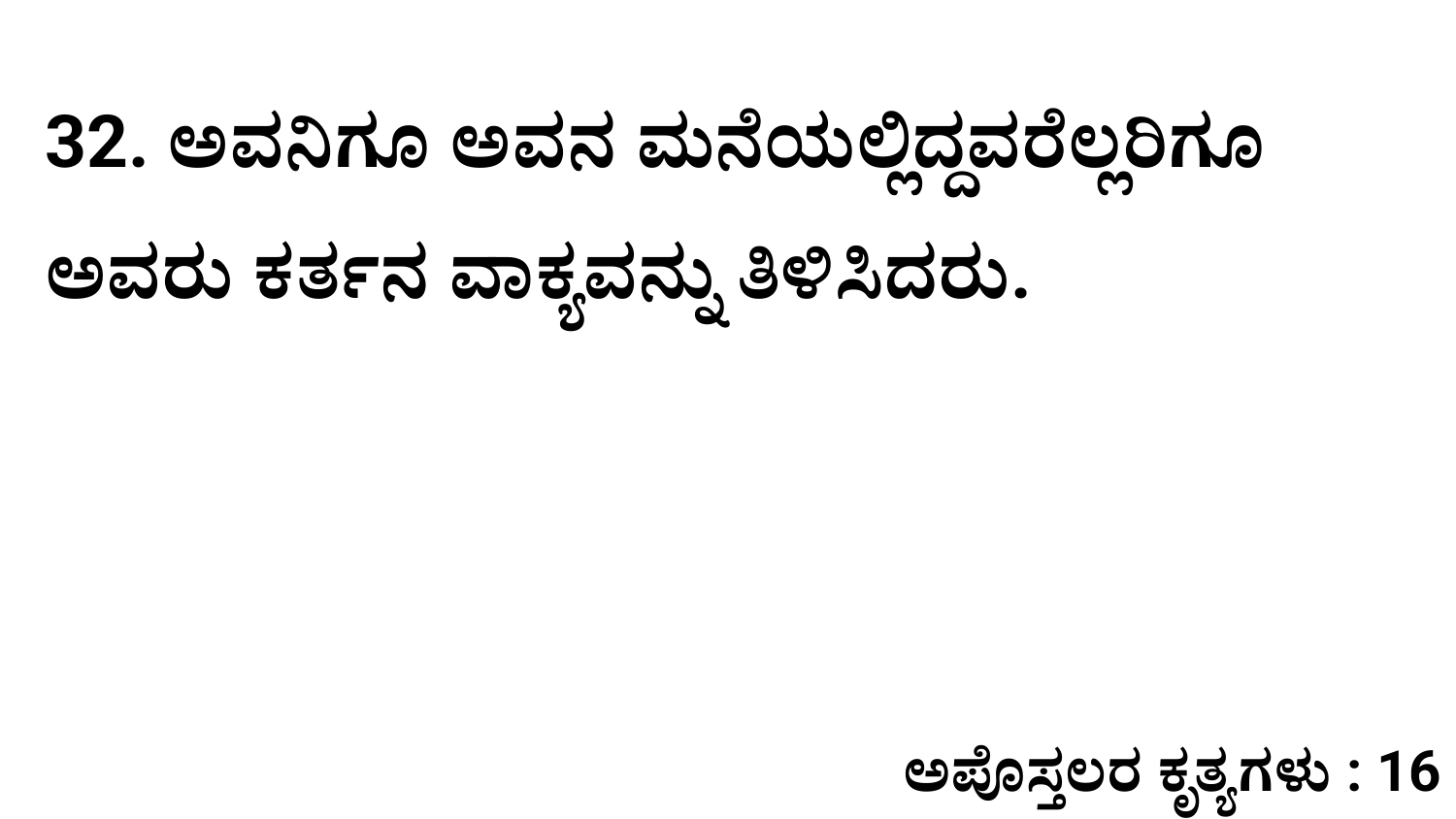

32. ಅವನಿಗೂ ಅವನ ಮನೆಯಲ್ಲಿದ್ದವರೆಲ್ಲರಿಗೂ ಅವರು ಕರ್ತನ ವಾಕ್ಯವನ್ನು ತಿಳಿಸಿದರು.
ಅಪೊಸ್ತಲರ ಕೃತ್ಯಗಳು : 16